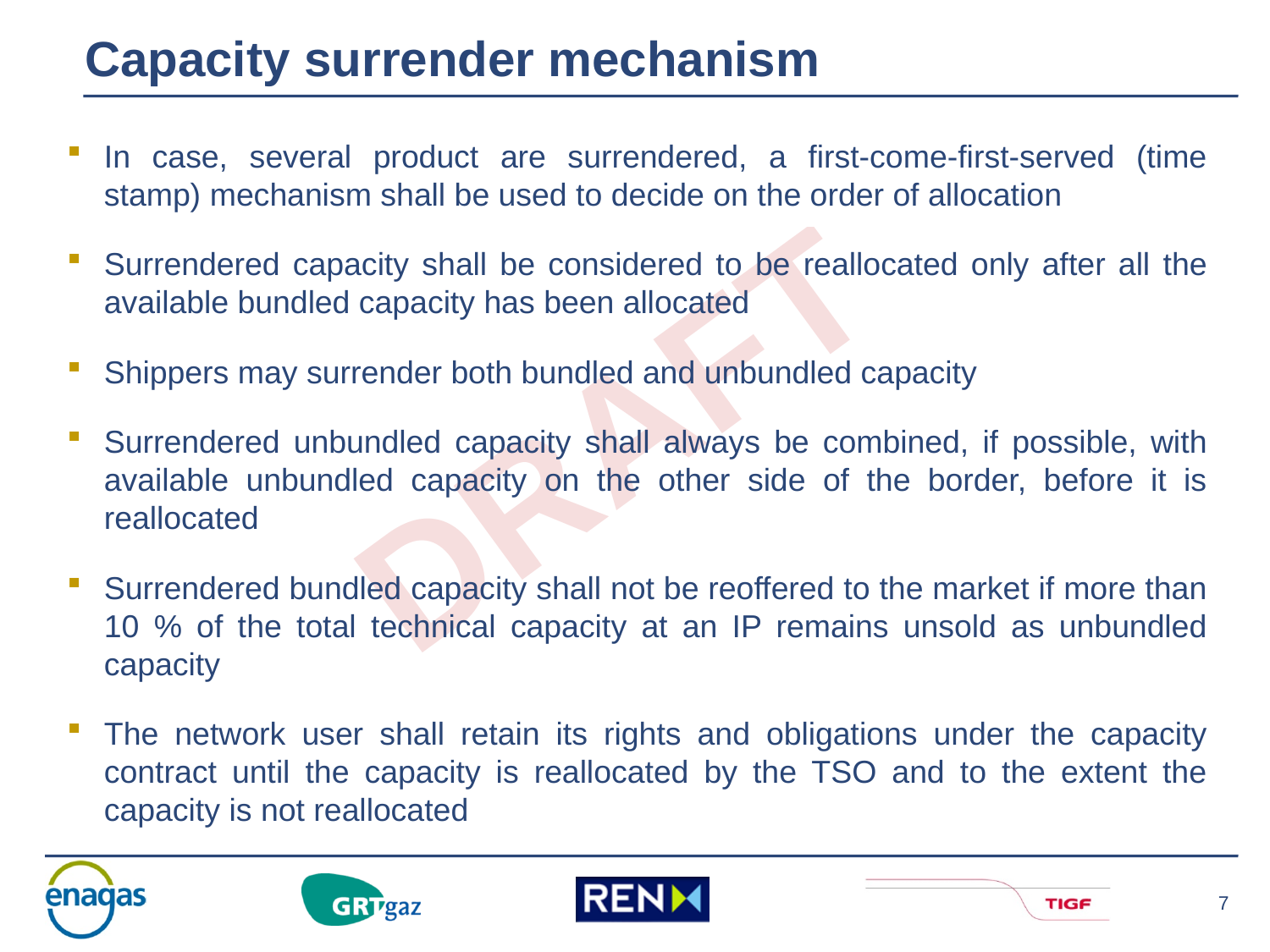

Capacity surrender mechanism
In case, several product are surrendered, a first-come-first-served (time stamp) mechanism shall be used to decide on the order of allocation
Surrendered capacity shall be considered to be reallocated only after all the available bundled capacity has been allocated
Shippers may surrender both bundled and unbundled capacity
Surrendered unbundled capacity shall always be combined, if possible, with available unbundled capacity on the other side of the border, before it is reallocated
Surrendered bundled capacity shall not be reoffered to the market if more than 10 % of the total technical capacity at an IP remains unsold as unbundled capacity
The network user shall retain its rights and obligations under the capacity contract until the capacity is reallocated by the TSO and to the extent the capacity is not reallocated